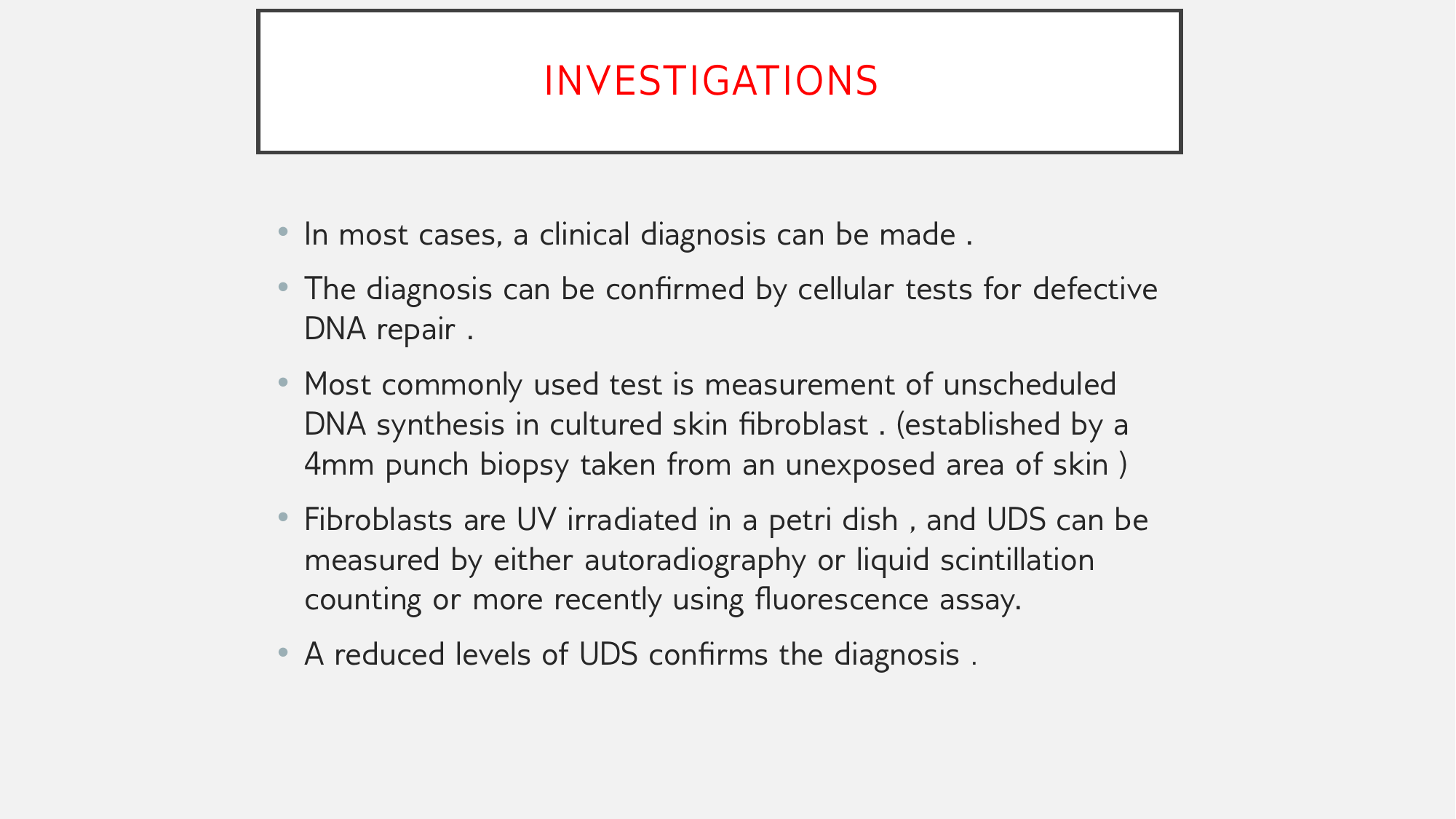

# Investigations
In most cases, a clinical diagnosis can be made .
The diagnosis can be confirmed by cellular tests for defective DNA repair .
Most commonly used test is measurement of unscheduled DNA synthesis in cultured skin fibroblast . (established by a 4mm punch biopsy taken from an unexposed area of skin )
Fibroblasts are UV irradiated in a petri dish , and UDS can be measured by either autoradiography or liquid scintillation counting or more recently using fluorescence assay.
A reduced levels of UDS confirms the diagnosis .